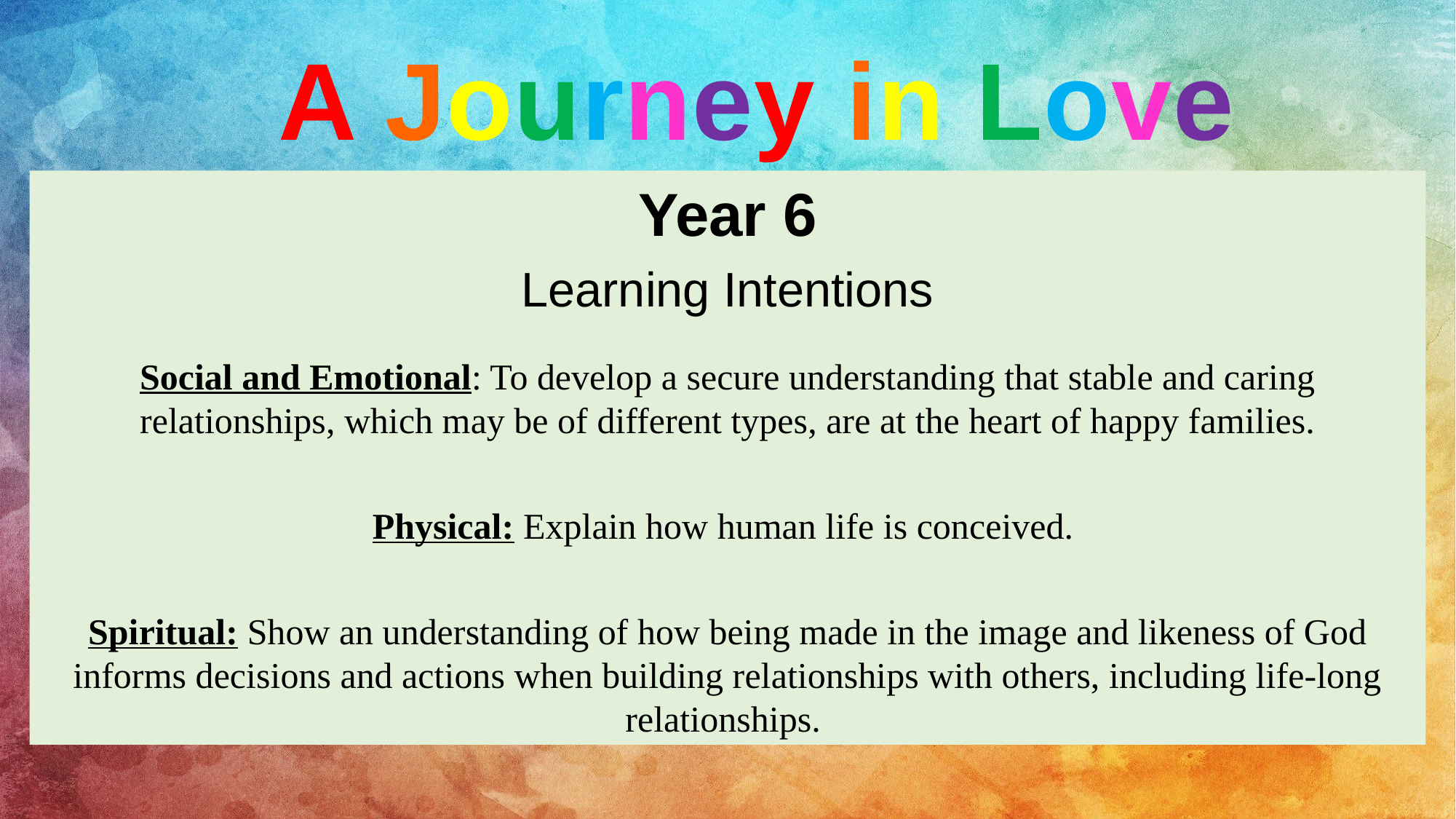

A Journey in Love
Year 6
Learning Intentions

Social and Emotional: To develop a secure understanding that stable and caring relationships, which may be of different types, are at the heart of happy families.

Physical: Explain how human life is conceived.

Spiritual: Show an understanding of how being made in the image and likeness of God informs decisions and actions when building relationships with others, including life-long relationships.